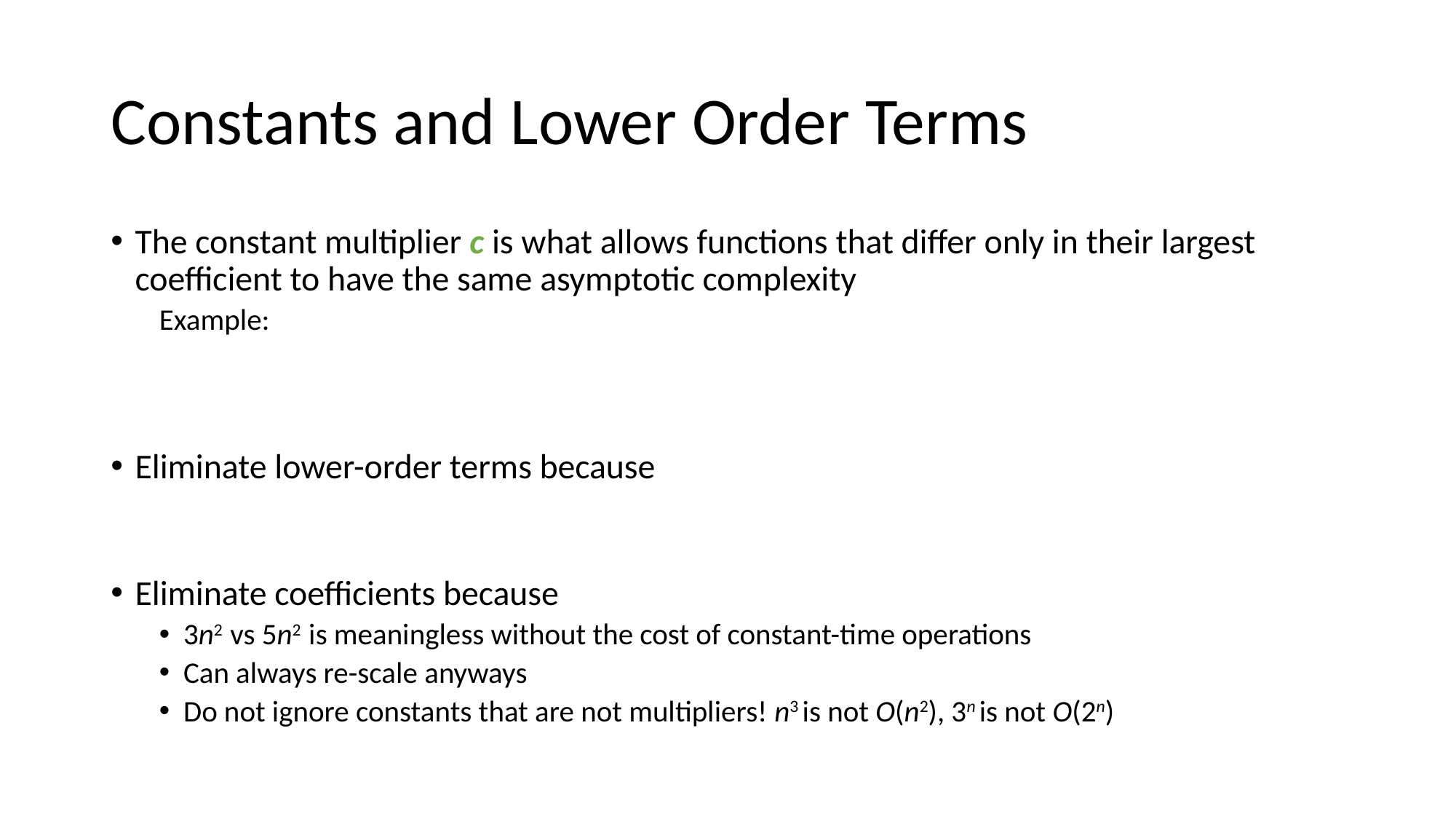

# Constants and Lower Order Terms
The constant multiplier c is what allows functions that differ only in their largest coefficient to have the same asymptotic complexity
Example:

Eliminate lower-order terms because

Eliminate coefficients because
3n2  vs 5n2  is meaningless without the cost of constant-time operations
Can always re-scale anyways
Do not ignore constants that are not multipliers! n3 is not O(n2), 3n is not O(2n)